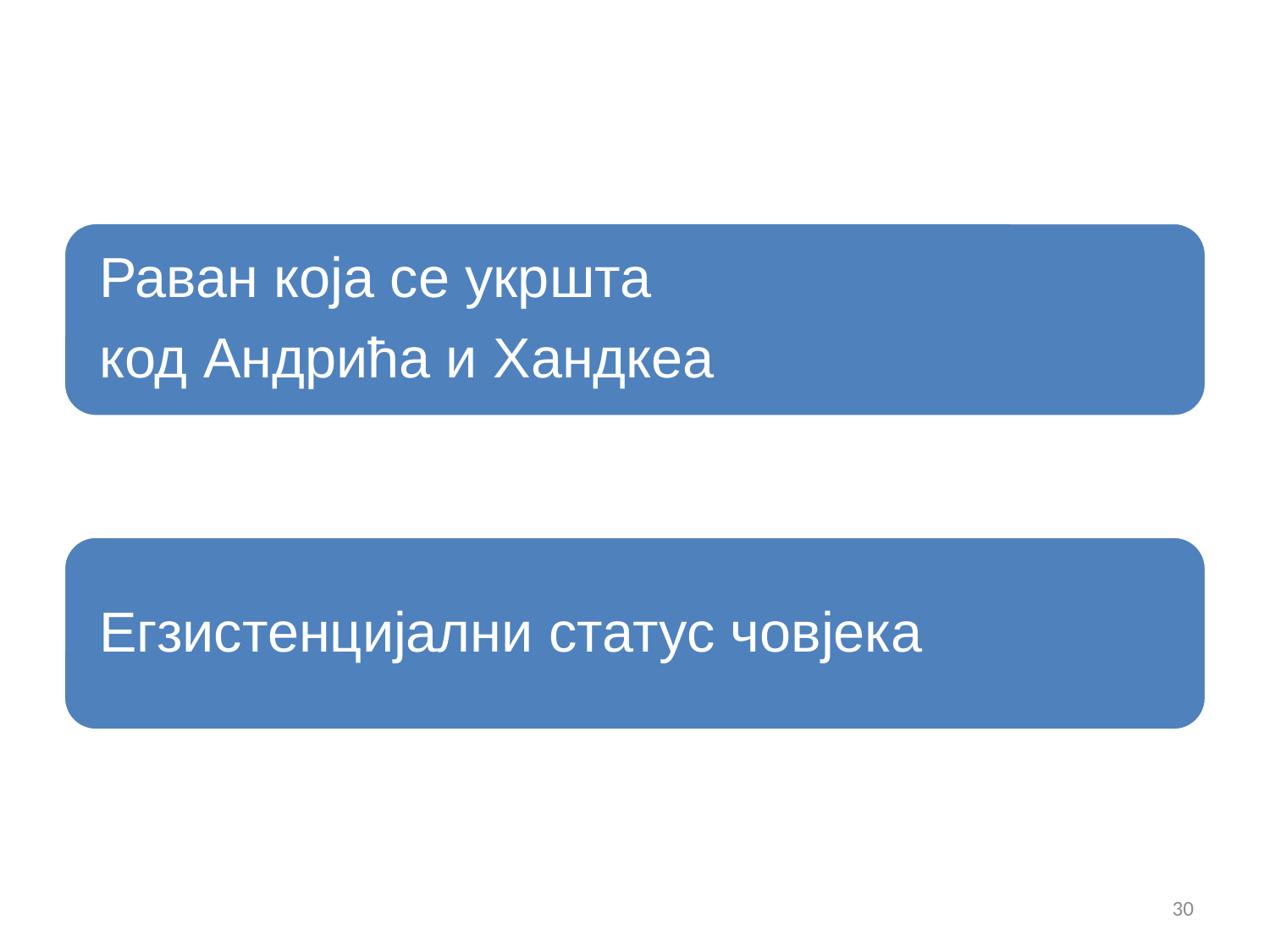

#
Раван која се укршта
код Андрића и Хандкеа

Егзистенцијални статус човјека

30